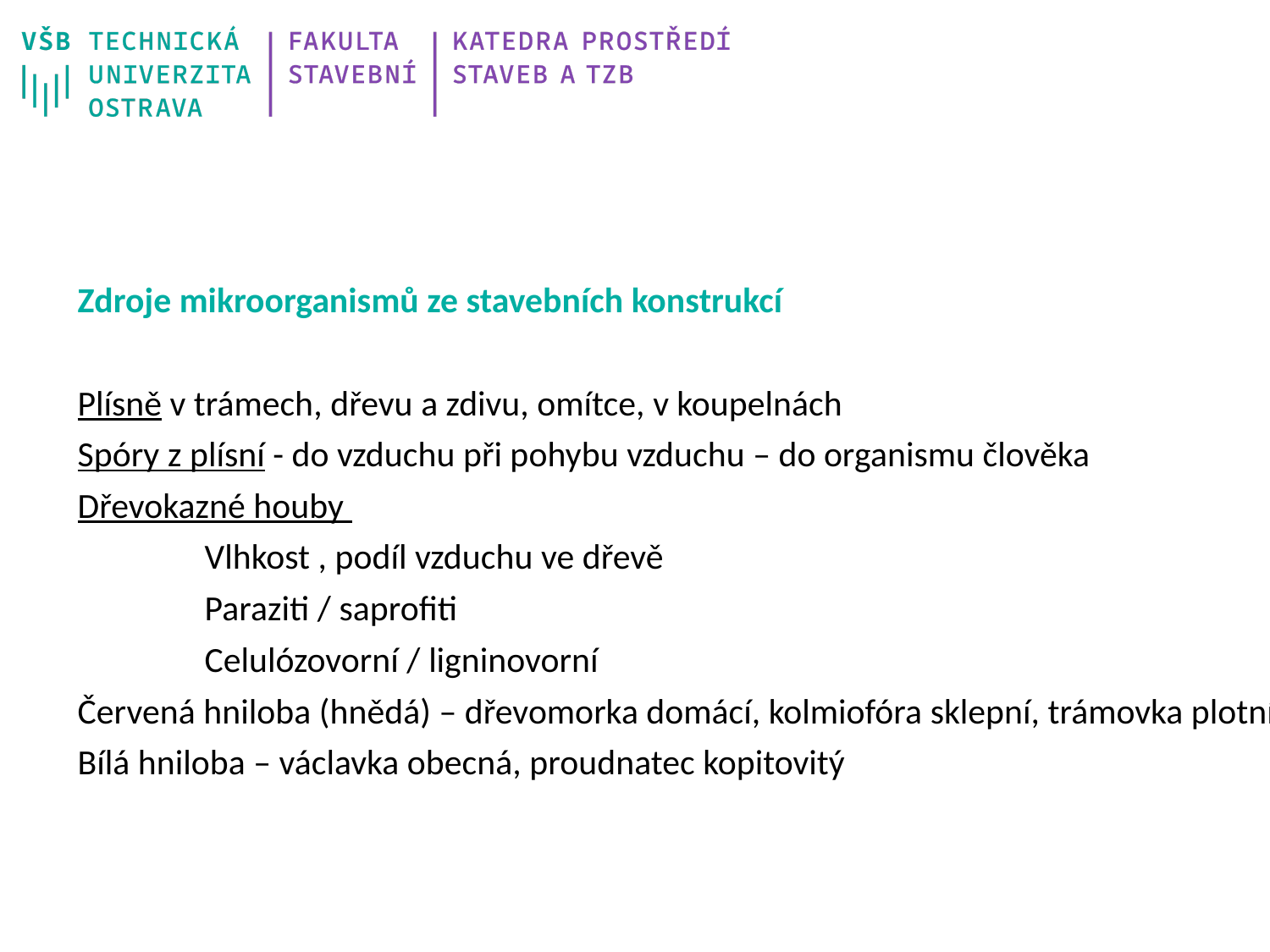

Zdroje mikroorganismů ze stavebních konstrukcí

Plísně v trámech, dřevu a zdivu, omítce, v koupelnách
Spóry z plísní - do vzduchu při pohybu vzduchu – do organismu člověka
Dřevokazné houby
	Vlhkost , podíl vzduchu ve dřevě
	Paraziti / saprofiti
	Celulózovorní / ligninovorní
Červená hniloba (hnědá) – dřevomorka domácí, kolmiofóra sklepní, trámovka plotní
Bílá hniloba – václavka obecná, proudnatec kopitovitý